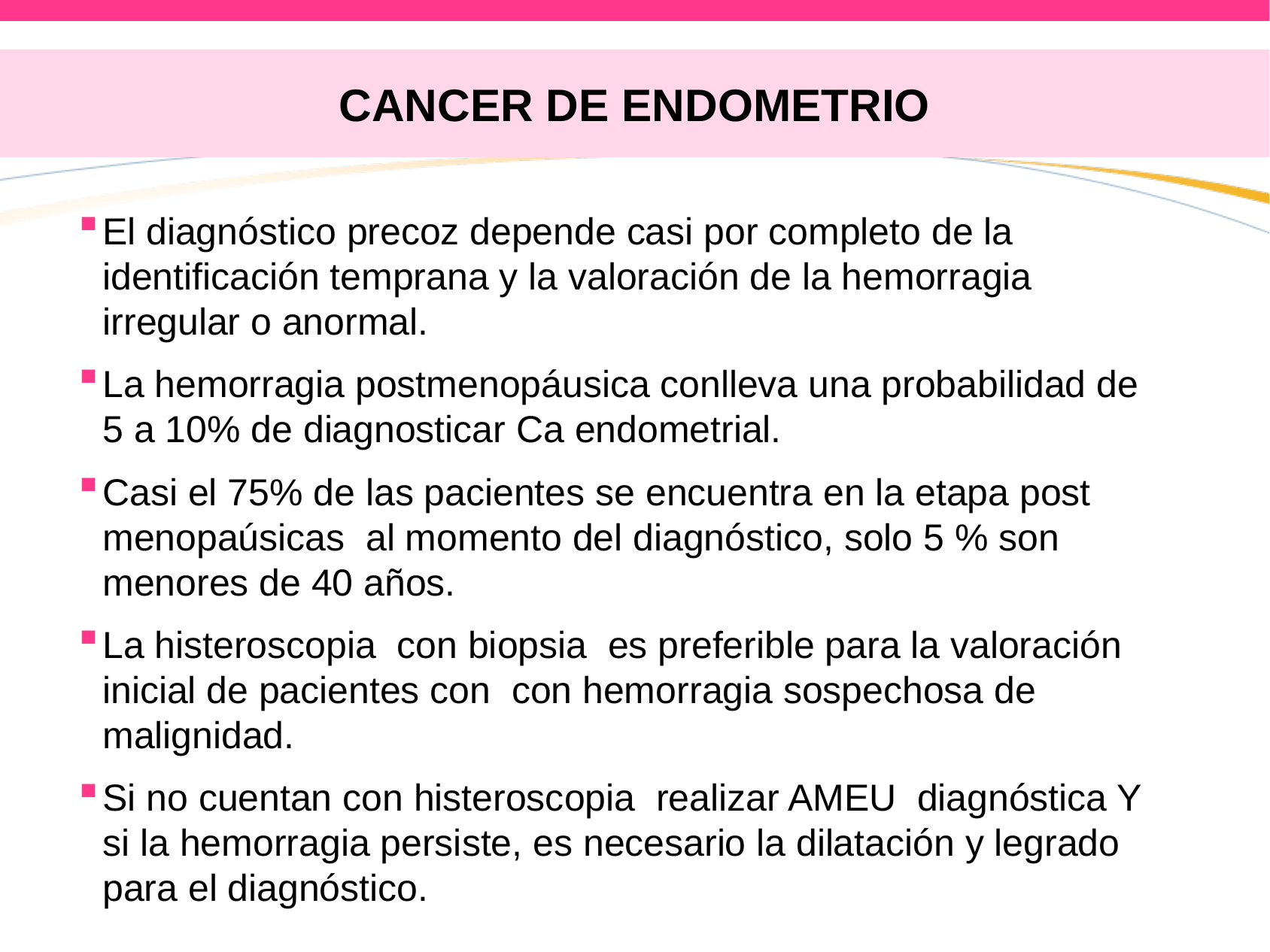

# CANCER DE ENDOMETRIO
El diagnóstico precoz depende casi por completo de la identificación temprana y la valoración de la hemorragia irregular o anormal.
La hemorragia postmenopáusica conlleva una probabilidad de 5 a 10% de diagnosticar Ca endometrial.
Casi el 75% de las pacientes se encuentra en la etapa post menopaúsicas  al momento del diagnóstico, solo 5 % son menores de 40 años.
La histeroscopia  con biopsia  es preferible para la valoración inicial de pacientes con  con hemorragia sospechosa de malignidad.
Si no cuentan con histeroscopia  realizar AMEU  diagnóstica Y si la hemorragia persiste, es necesario la dilatación y legrado para el diagnóstico.